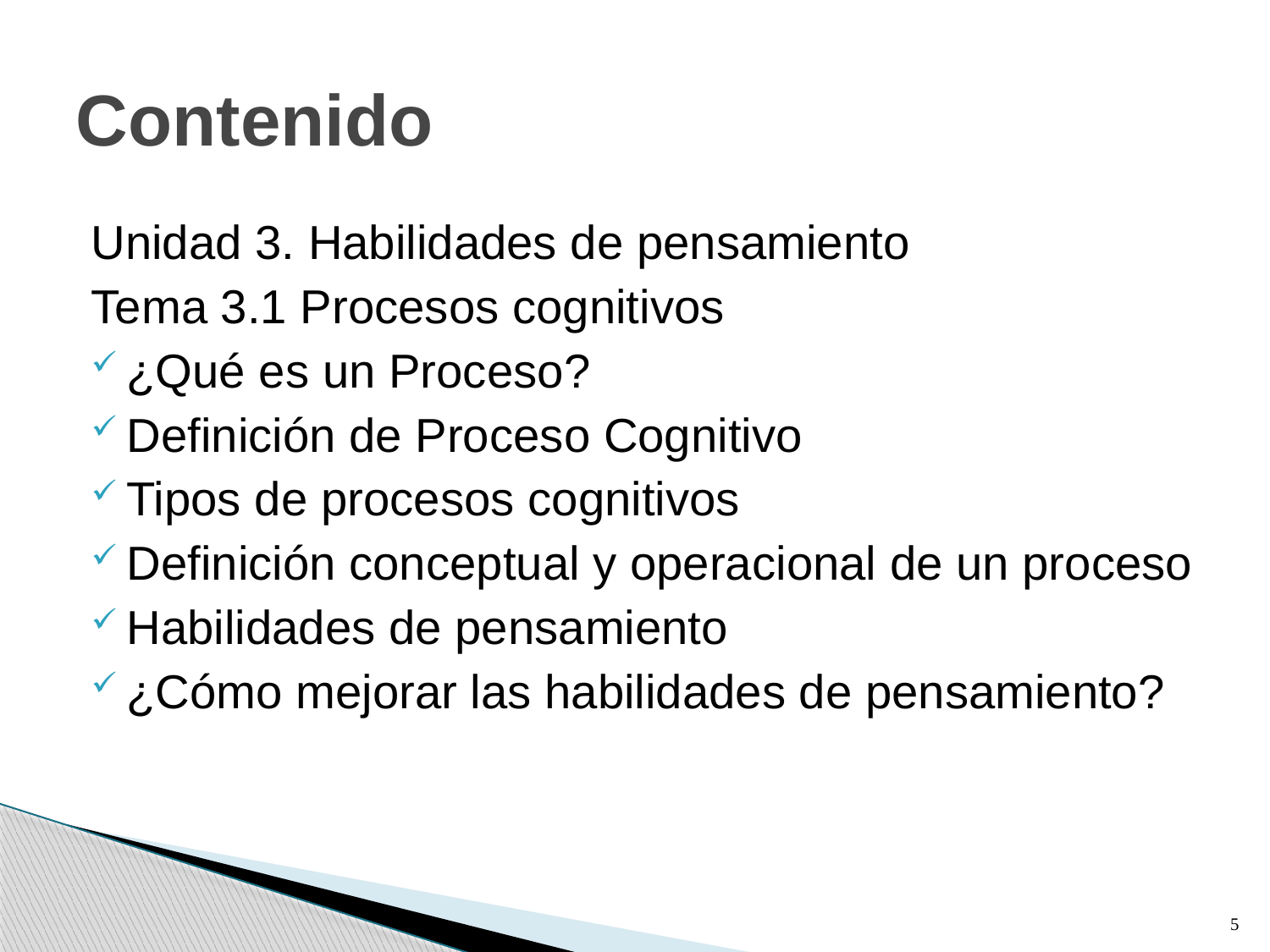

# Contenido
Unidad 3. Habilidades de pensamiento
Tema 3.1 Procesos cognitivos
¿Qué es un Proceso?
Definición de Proceso Cognitivo
Tipos de procesos cognitivos
Definición conceptual y operacional de un proceso
Habilidades de pensamiento
¿Cómo mejorar las habilidades de pensamiento?

5